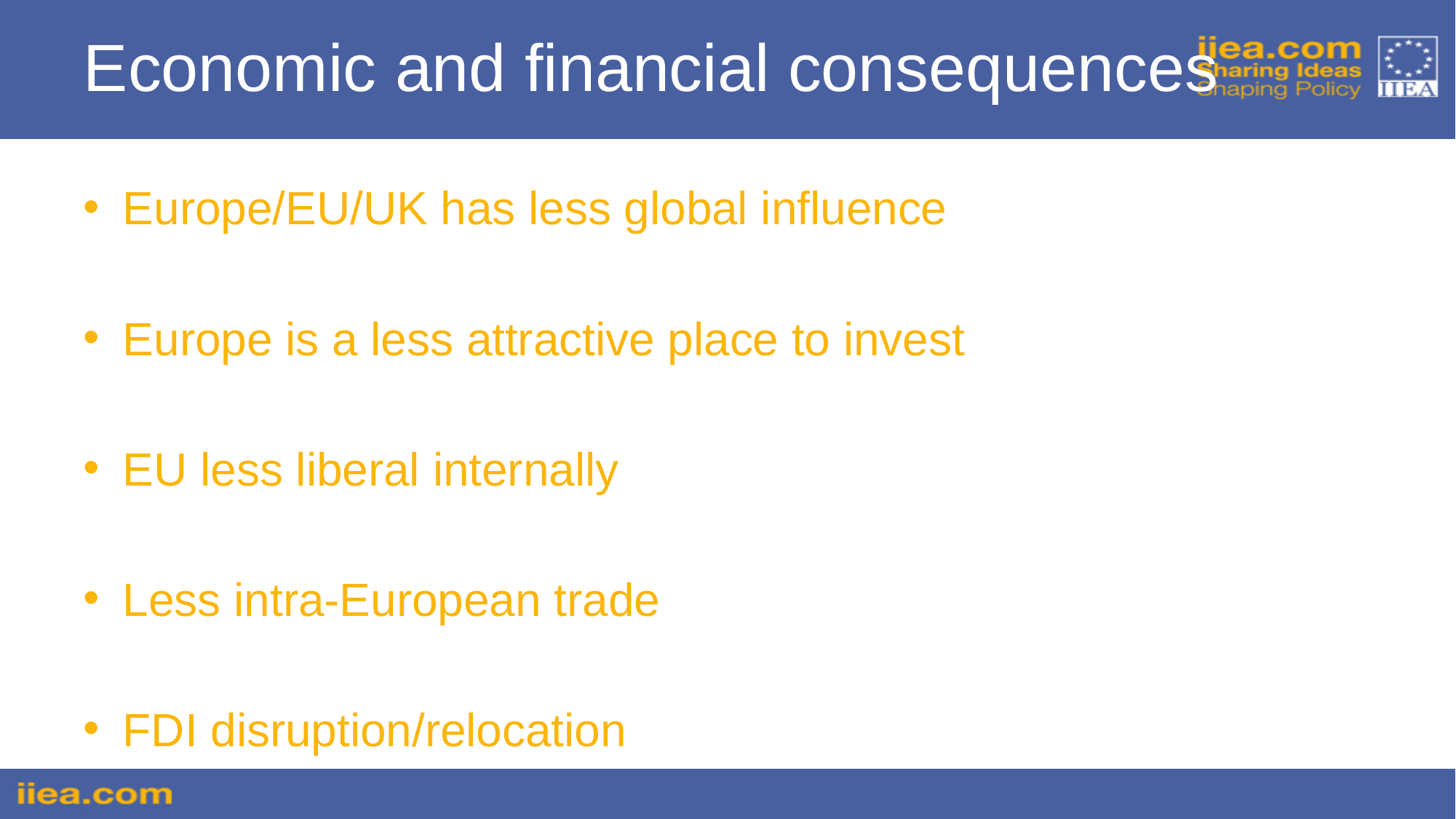

# Economic and financial consequences
Europe/EU/UK has less global influence

Europe is a less attractive place to invest

EU less liberal internally

Less intra-European trade

FDI disruption/relocation